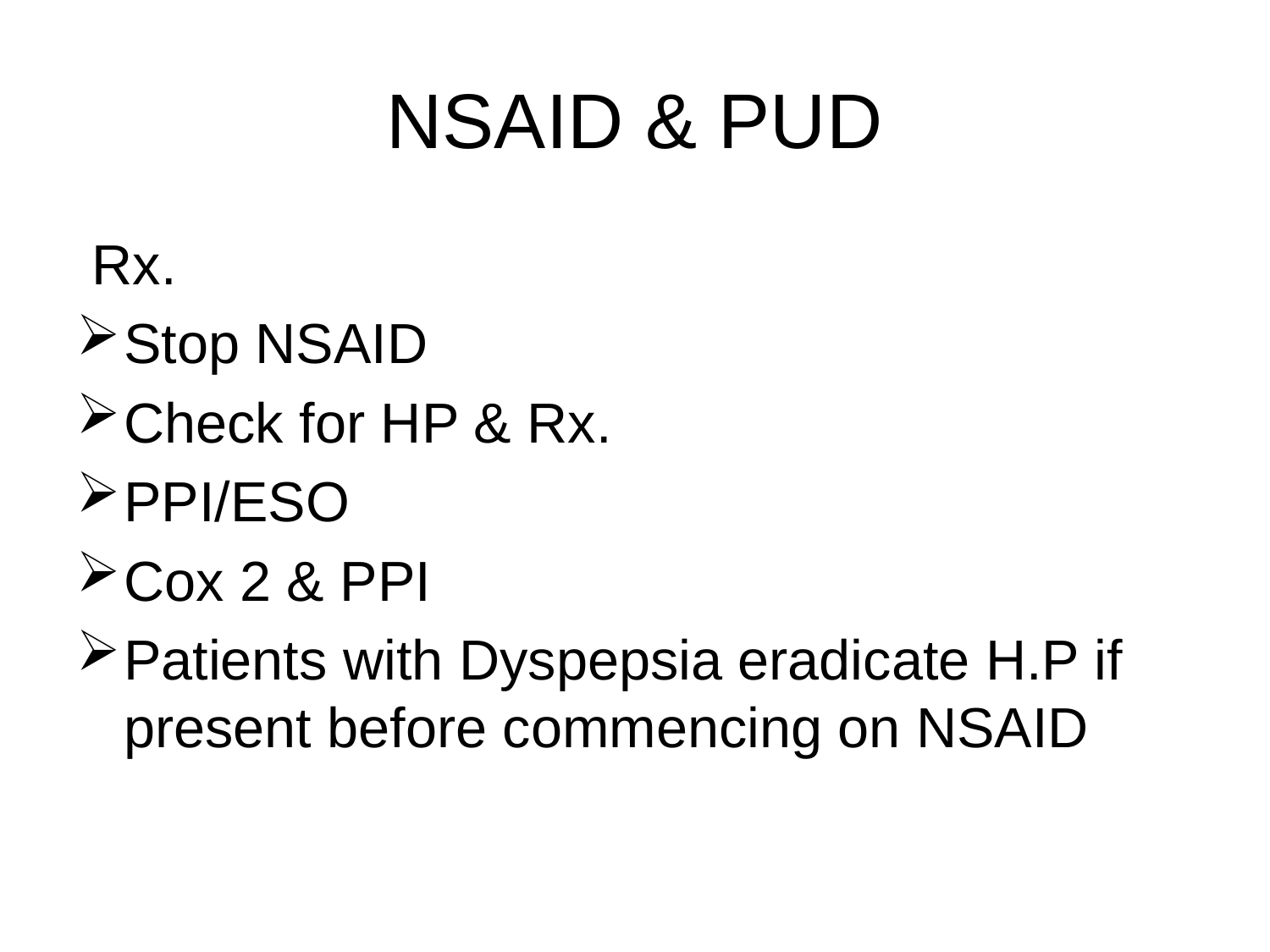

# NSAID & PUD
 Rx.
Stop NSAID
Check for HP & Rx.
PPI/ESO
Cox 2 & PPI
Patients with Dyspepsia eradicate H.P if present before commencing on NSAID